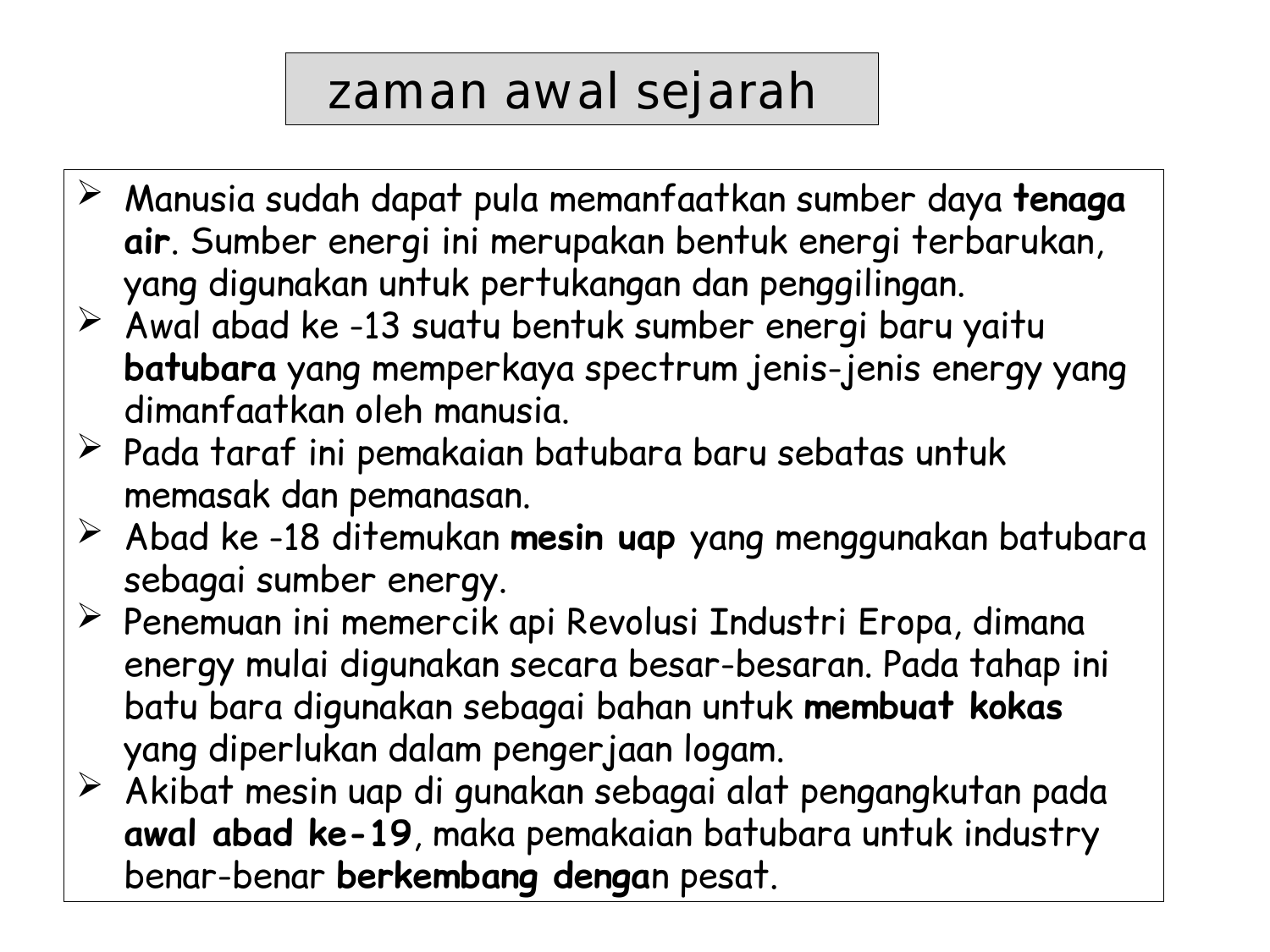

zaman awal sejarah
Manusia sudah dapat pula memanfaatkan sumber daya tenaga air. Sumber energi ini merupakan bentuk energi terbarukan, yang digunakan untuk pertukangan dan penggilingan.
Awal abad ke -13 suatu bentuk sumber energi baru yaitu batubara yang memperkaya spectrum jenis-jenis energy yang dimanfaatkan oleh manusia.
Pada taraf ini pemakaian batubara baru sebatas untuk memasak dan pemanasan.
Abad ke -18 ditemukan mesin uap yang menggunakan batubara sebagai sumber energy.
Penemuan ini memercik api Revolusi Industri Eropa, dimana energy mulai digunakan secara besar-besaran. Pada tahap ini batu bara digunakan sebagai bahan untuk membuat kokas yang diperlukan dalam pengerjaan logam.
Akibat mesin uap di gunakan sebagai alat pengangkutan pada awal abad ke-19, maka pemakaian batubara untuk industry benar-benar berkembang dengan pesat.
#